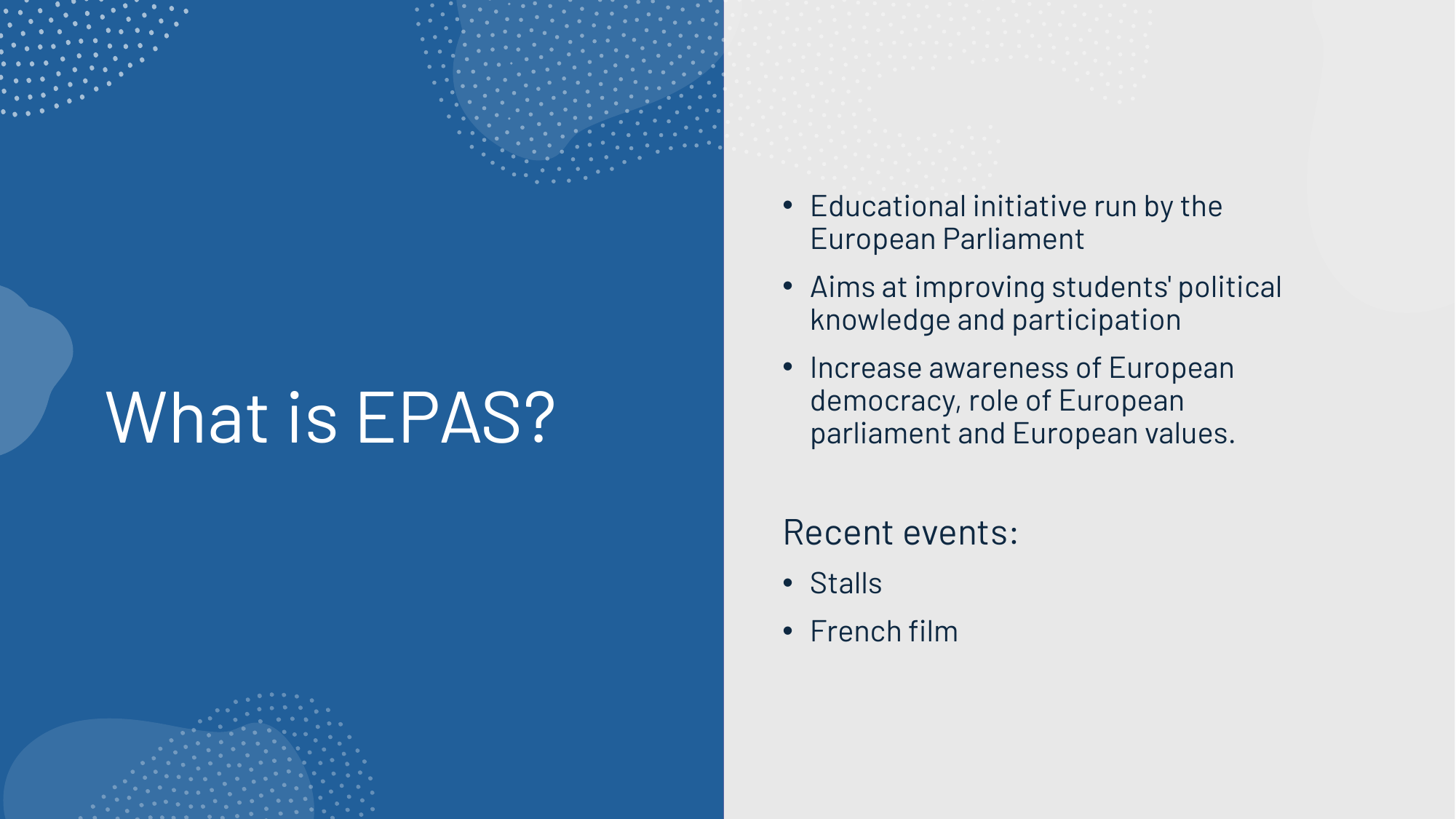

Educational initiative run by the European Parliament
Aims at improving students' political knowledge and participation
Increase awareness of European democracy, role of European parliament and European values.

Recent events:
Stalls
French film
# What is EPAS?